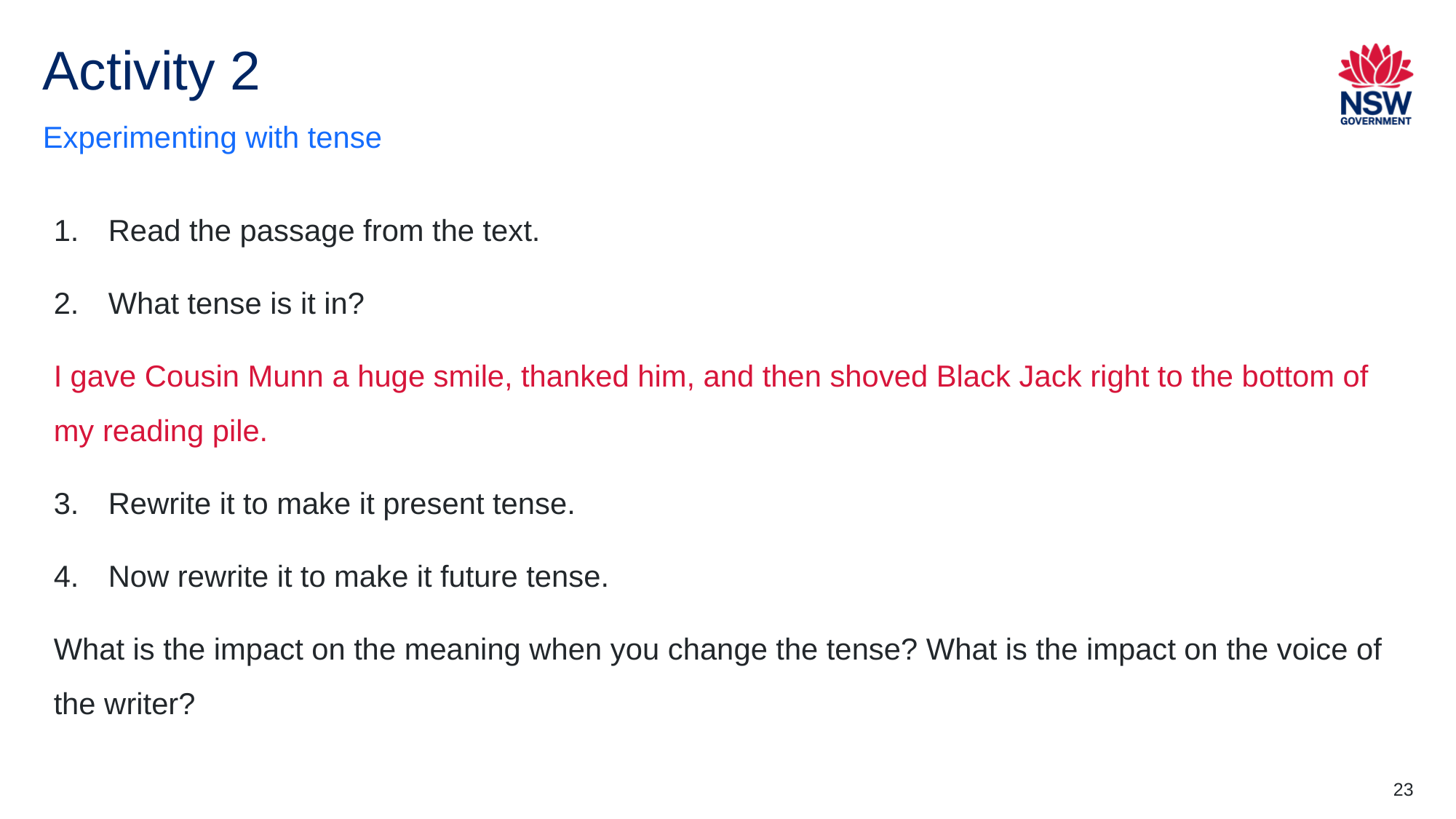

# Activity 2
Experimenting with tense
Read the passage from the text.
What tense is it in?
I gave Cousin Munn a huge smile, thanked him, and then shoved Black Jack right to the bottom of my reading pile.
Rewrite it to make it present tense.
Now rewrite it to make it future tense.
What is the impact on the meaning when you change the tense? What is the impact on the voice of the writer?

23